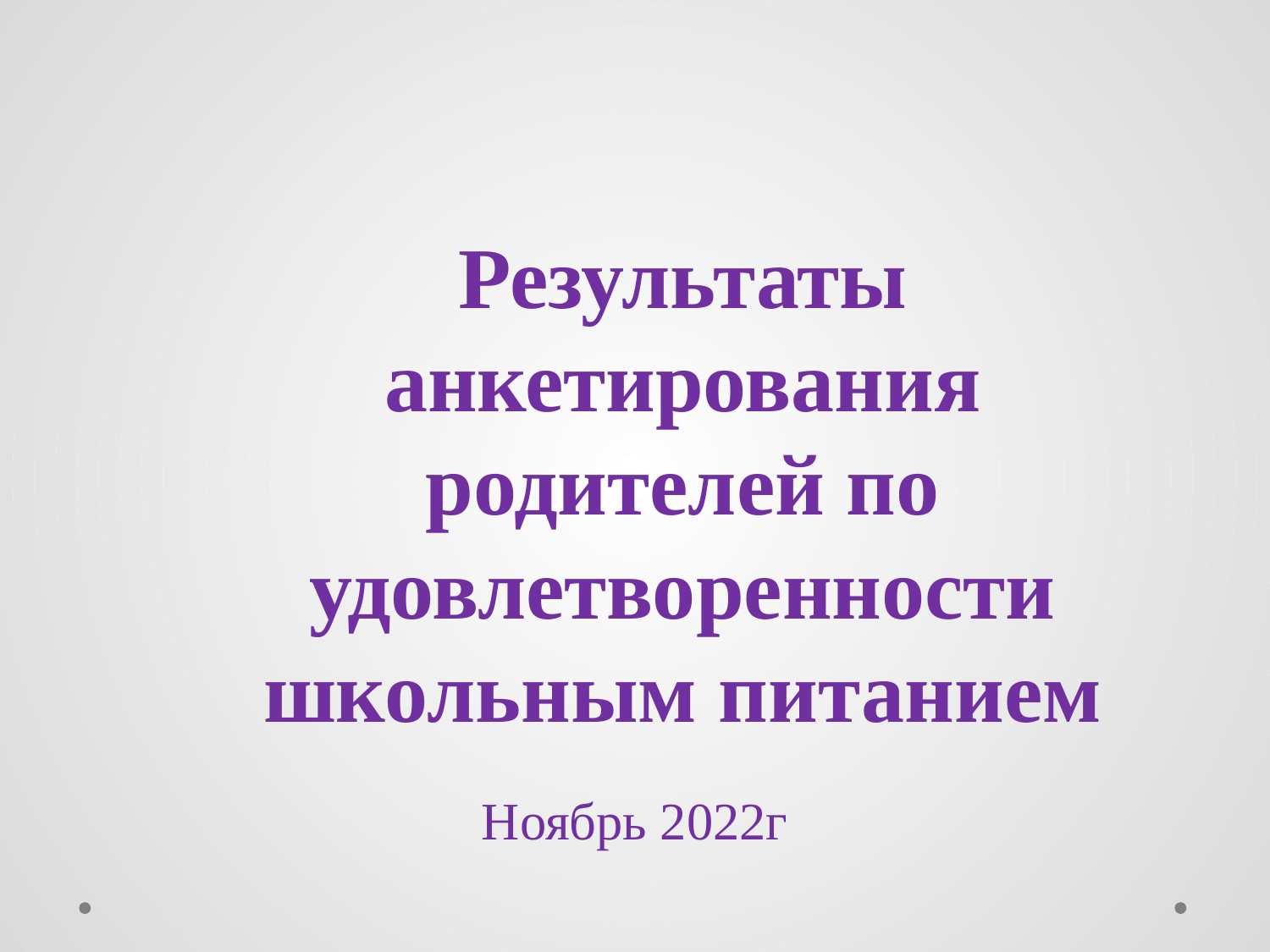

# Результаты анкетирования родителей по удовлетворенности школьным питанием

Ноябрь 2022г